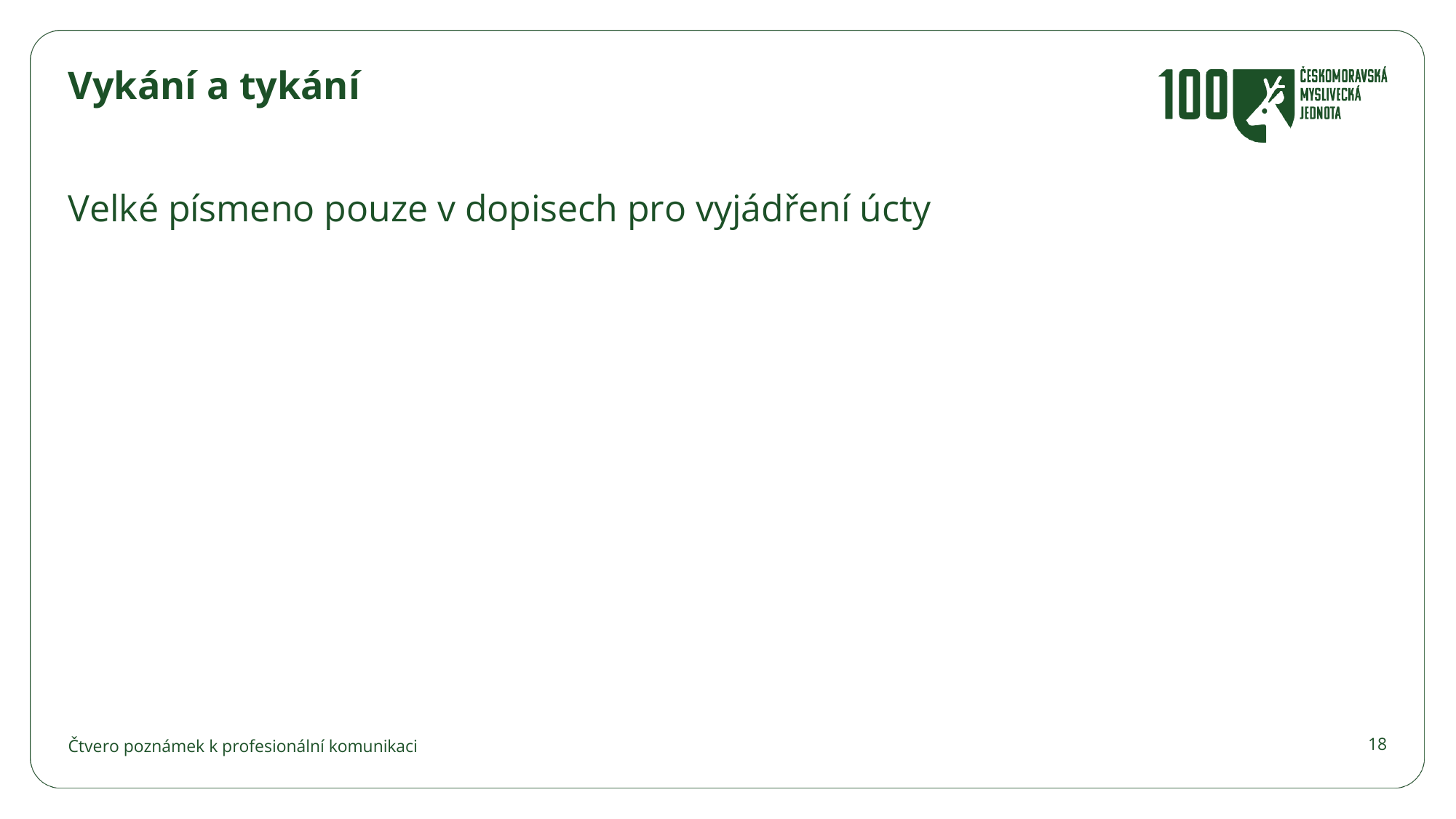

# Vykání a tykání
Velké písmeno pouze v dopisech pro vyjádření úcty

Čtvero poznámek k profesionální komunikaci
18